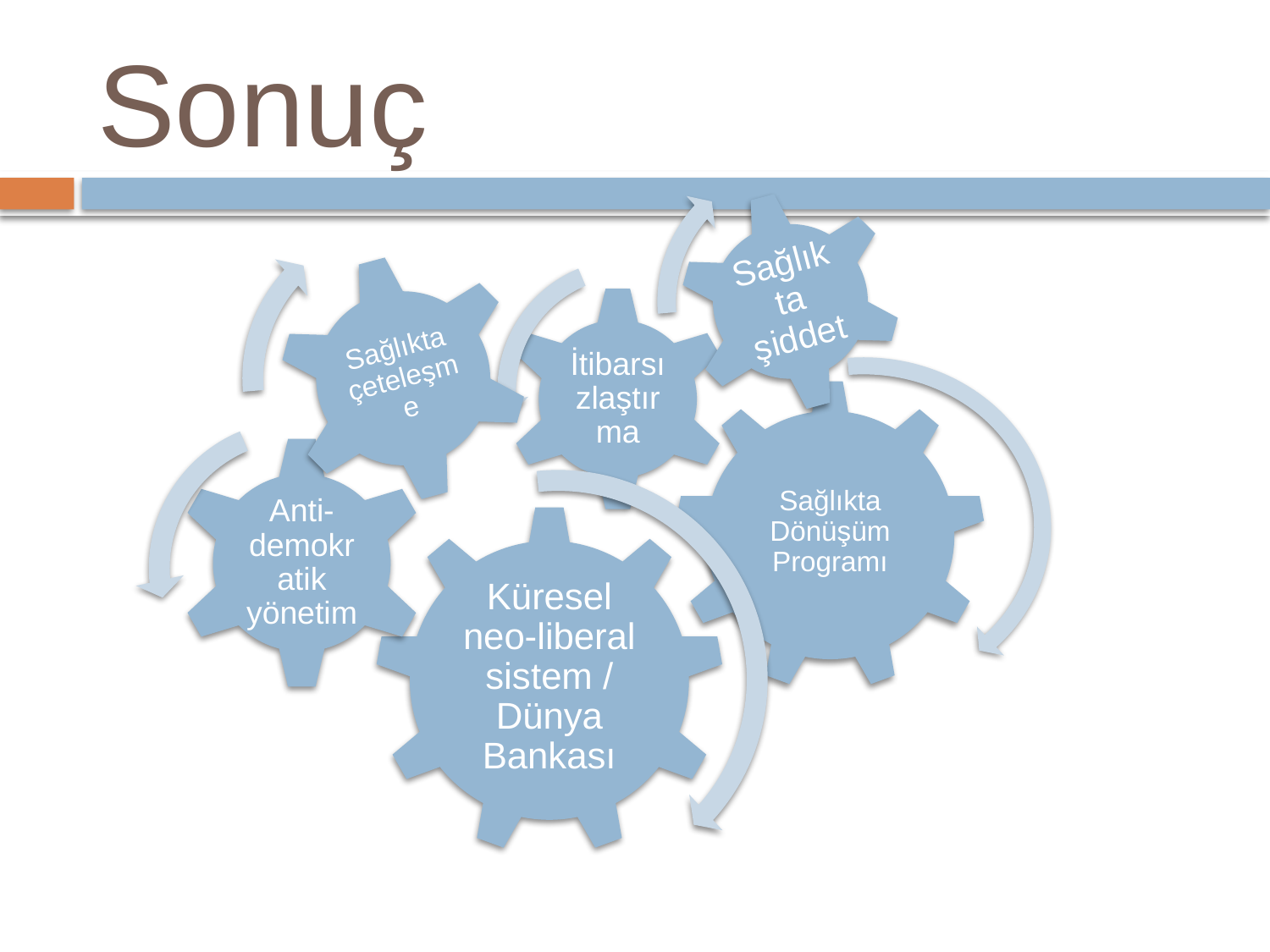

# Sonuç
Sağlıkta Dönüşüm Programı
İtibarsızlaştırma
Sağlıkta şiddet
Küresel neo-liberal sistem / Dünya Bankası
Anti-demokratik yönetim
Sağlıkta çeteleşme